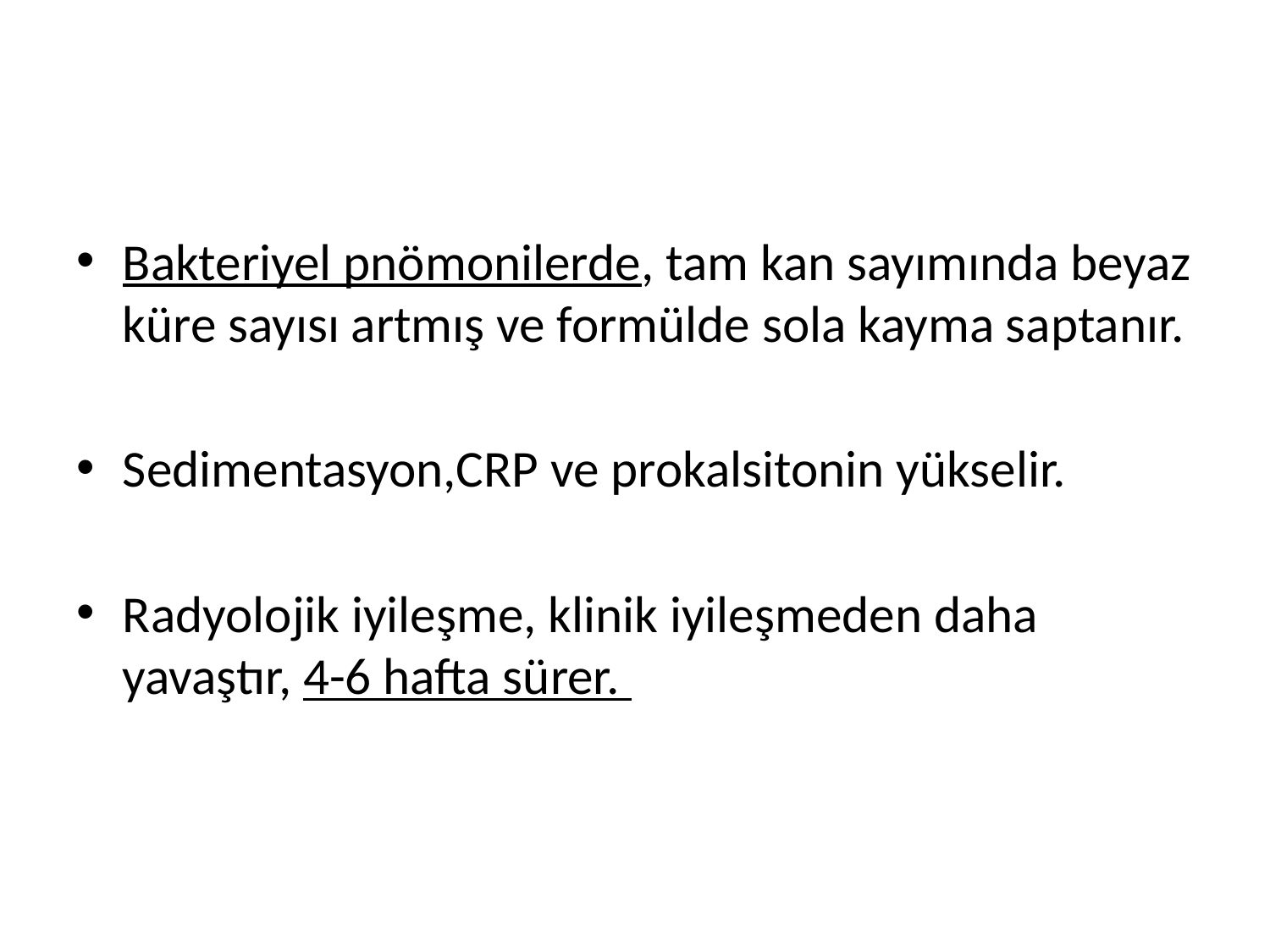

#
Bakteriyel pnömonilerde, tam kan sayımında beyaz küre sayısı artmış ve formülde sola kayma saptanır.

Sedimentasyon,CRP ve prokalsitonin yükselir.

Radyolojik iyileşme, klinik iyileşmeden daha yavaştır, 4-6 hafta sürer.